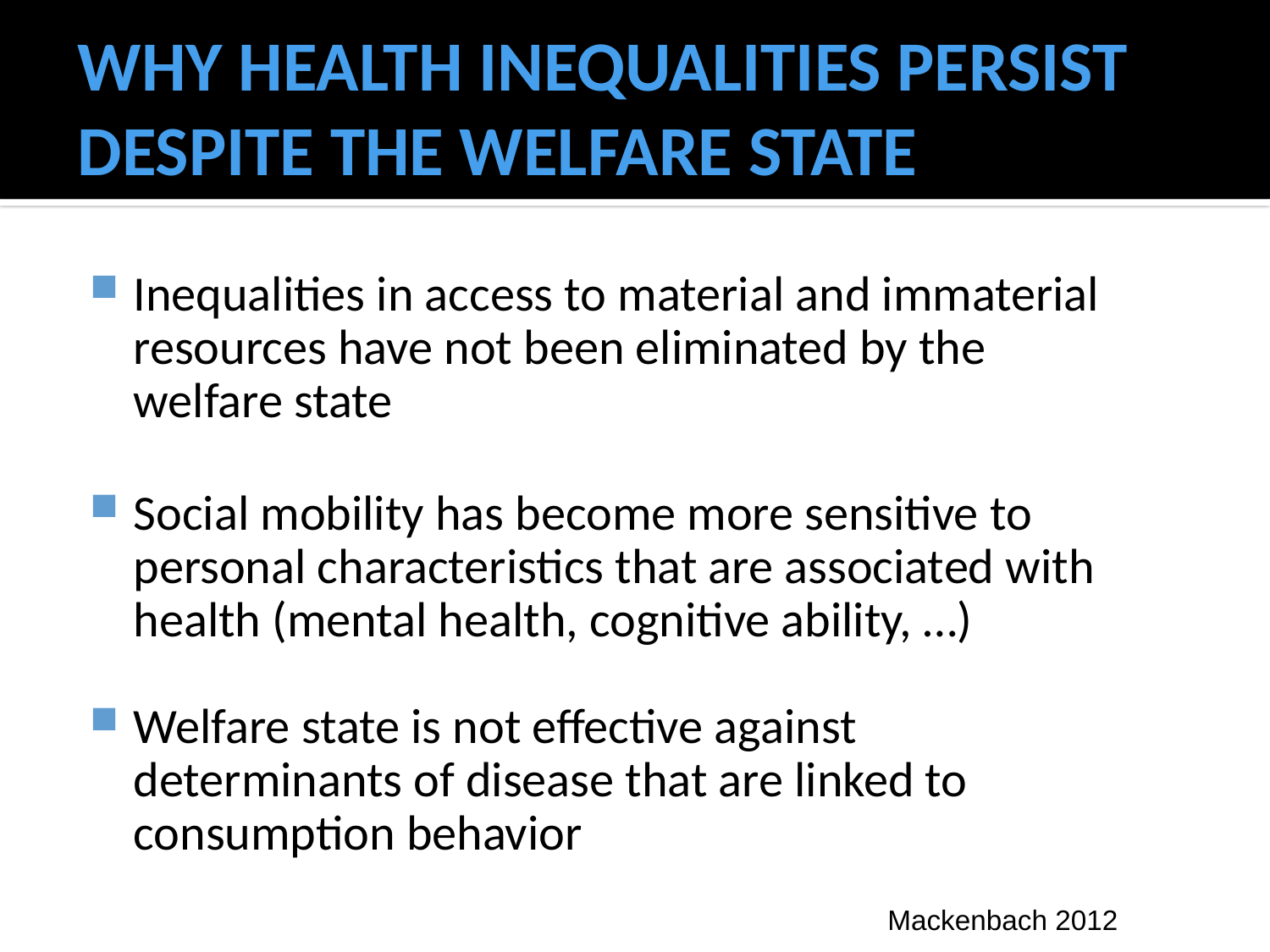

# WHY HEALTH INEQUALITIES PERSIST DESPITE THE WELFARE STATE
Inequalities in access to material and immaterial resources have not been eliminated by the welfare state
Social mobility has become more sensitive to personal characteristics that are associated with health (mental health, cognitive ability, …)
Welfare state is not effective against determinants of disease that are linked to consumption behavior
Mackenbach 2012